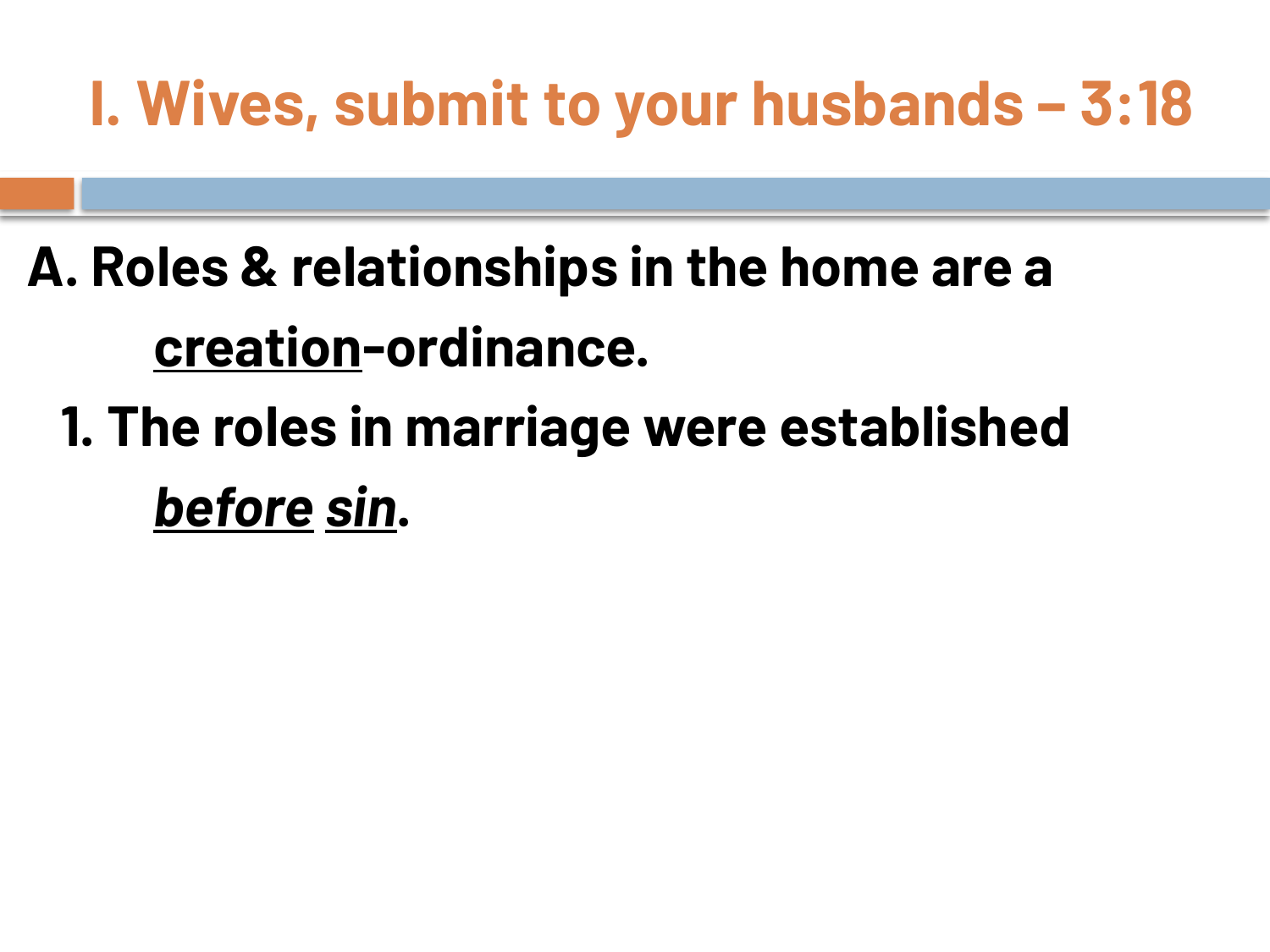

# I. Wives, submit to your husbands – 3:18
A. Roles & relationships in the home are a
	creation-ordinance.
   1. The roles in marriage were established
	before sin.